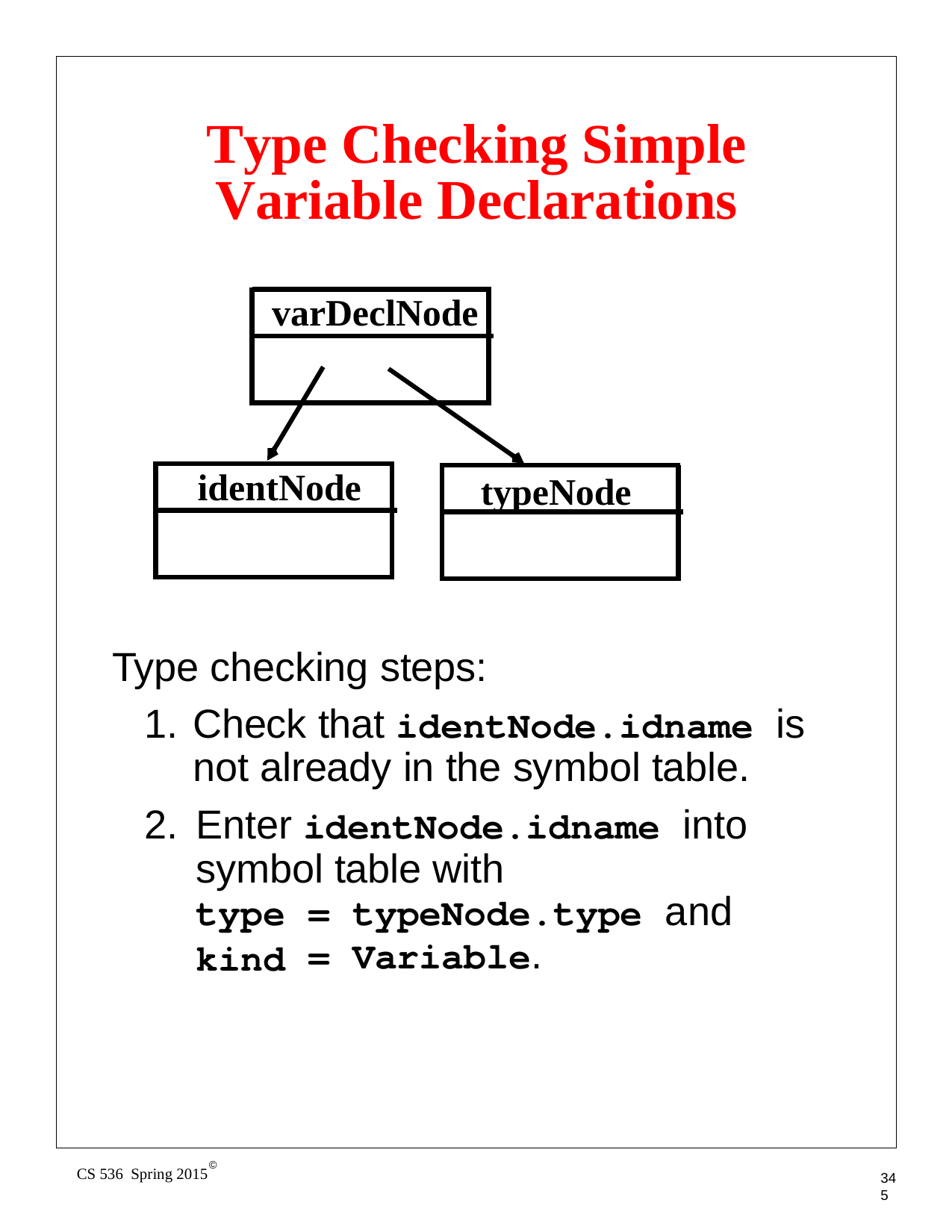

# Type Checking Simple Variable Declarations

varDeclNode

identNode

typeNode

Type checking steps:
Check that identNode.idname is not already in the symbol table.
Enter identNode.idname into symbol table with
type = typeNode.type and
= Variable.
kind
©
CS 536  Spring 2015
345